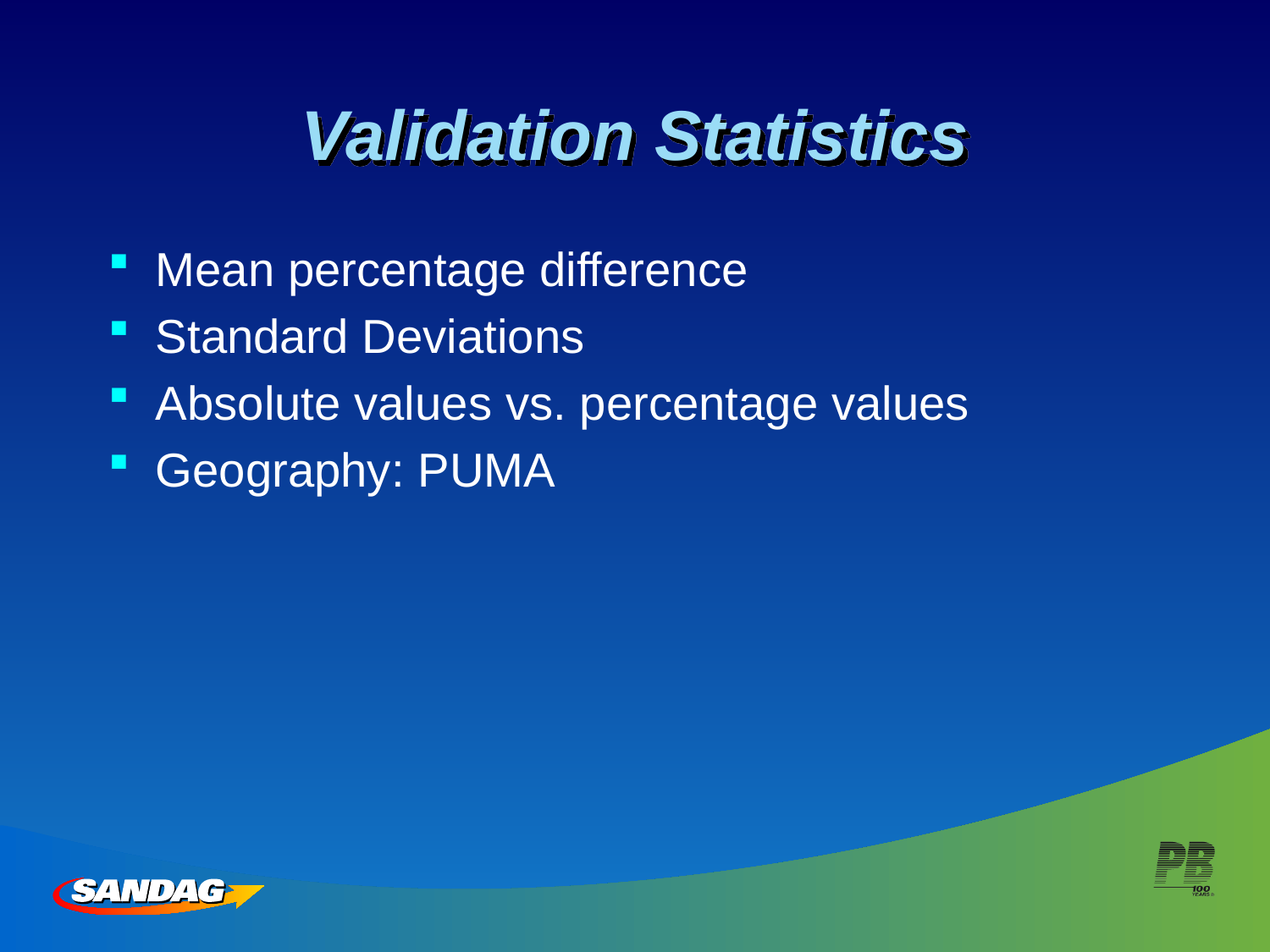

# Validation Statistics
Mean percentage difference
Standard Deviations
Absolute values vs. percentage values
Geography: PUMA